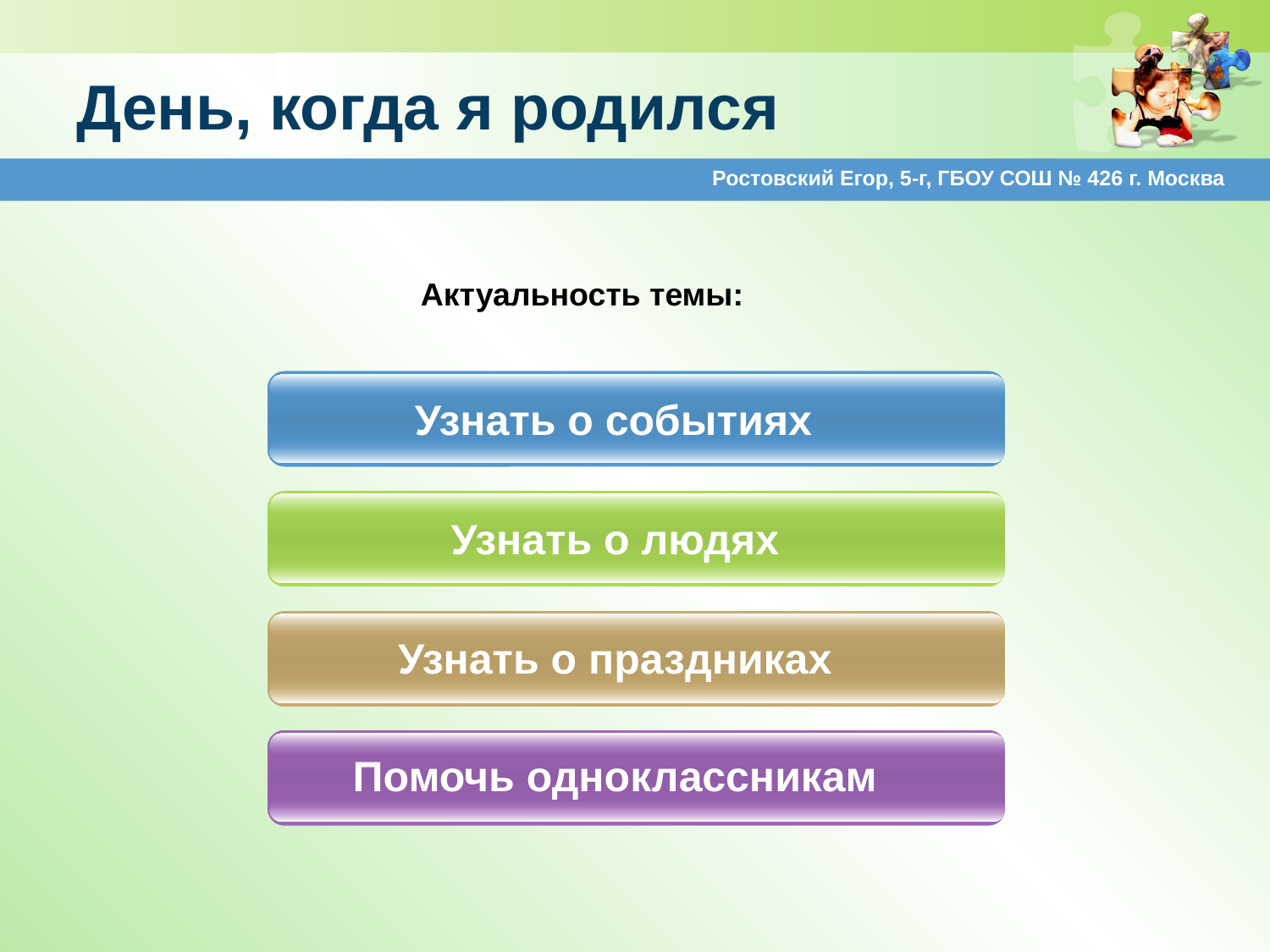

# День, когда я родился
Ростовский Егор, 5-г, ГБОУ СОШ № 426 г. Москва
Актуальность темы:

Узнать о событиях

Узнать о людях

Узнать о праздниках

Помочь одноклассникам